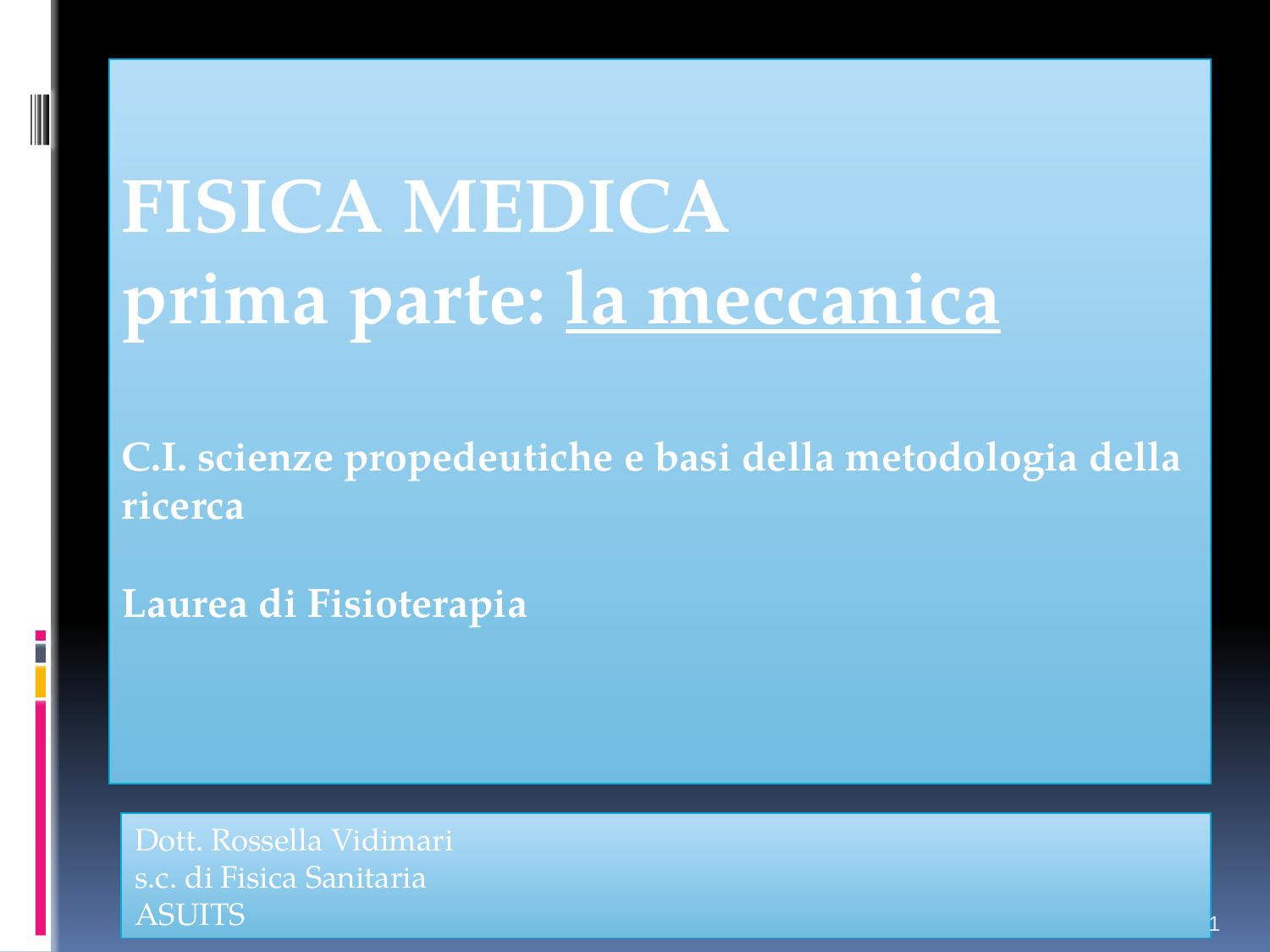

# Fisica Medica prima parte: la meccanica C.I. scienze propedeutiche e basi della metodologia della ricerca Laurea di Fisioterapia
Dott. Rossella Vidimari
s.c. di Fisica Sanitaria
ASUITS
1